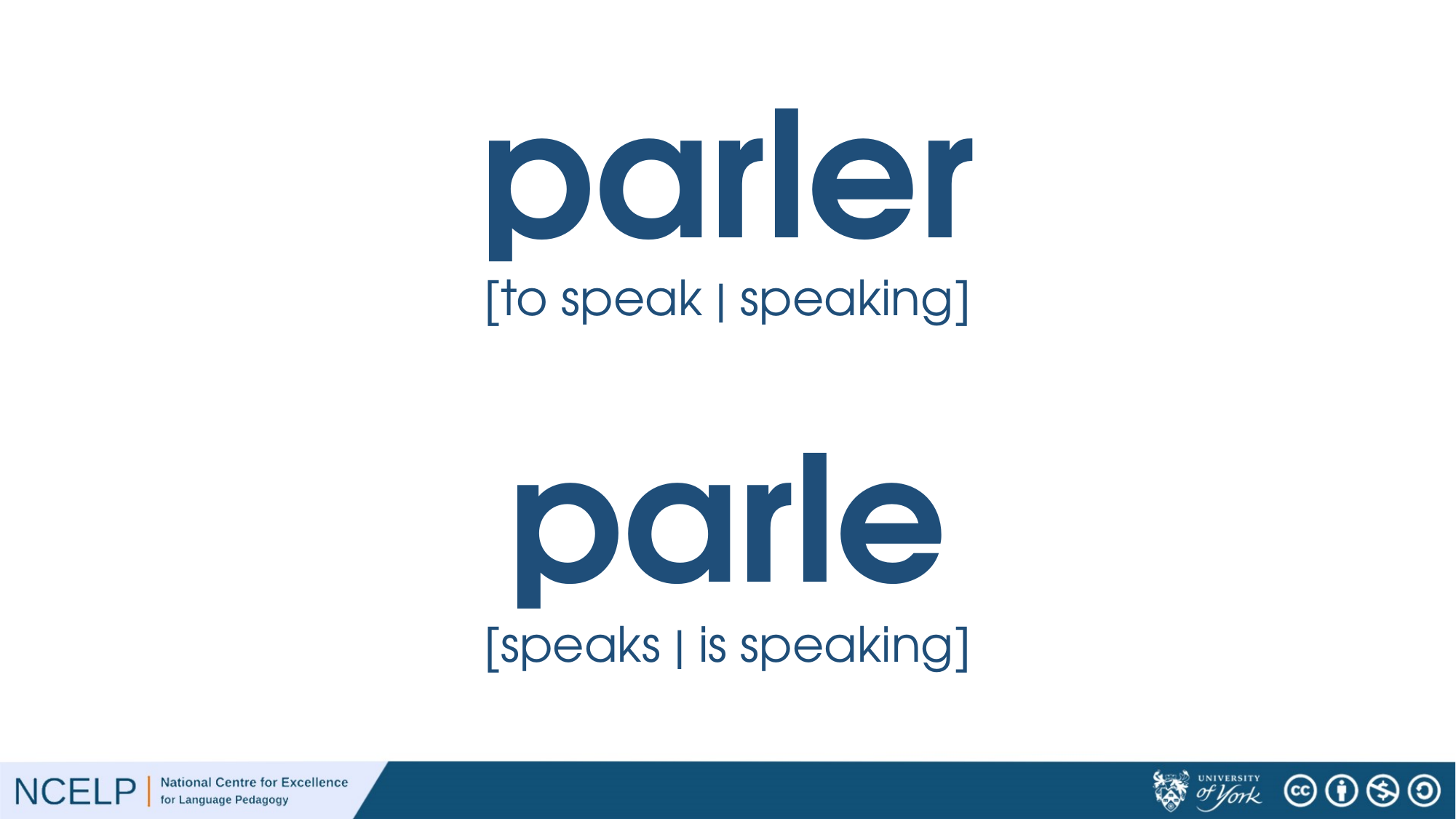

parler
[to speak | speaking]
parle
[speaks | is speaking]